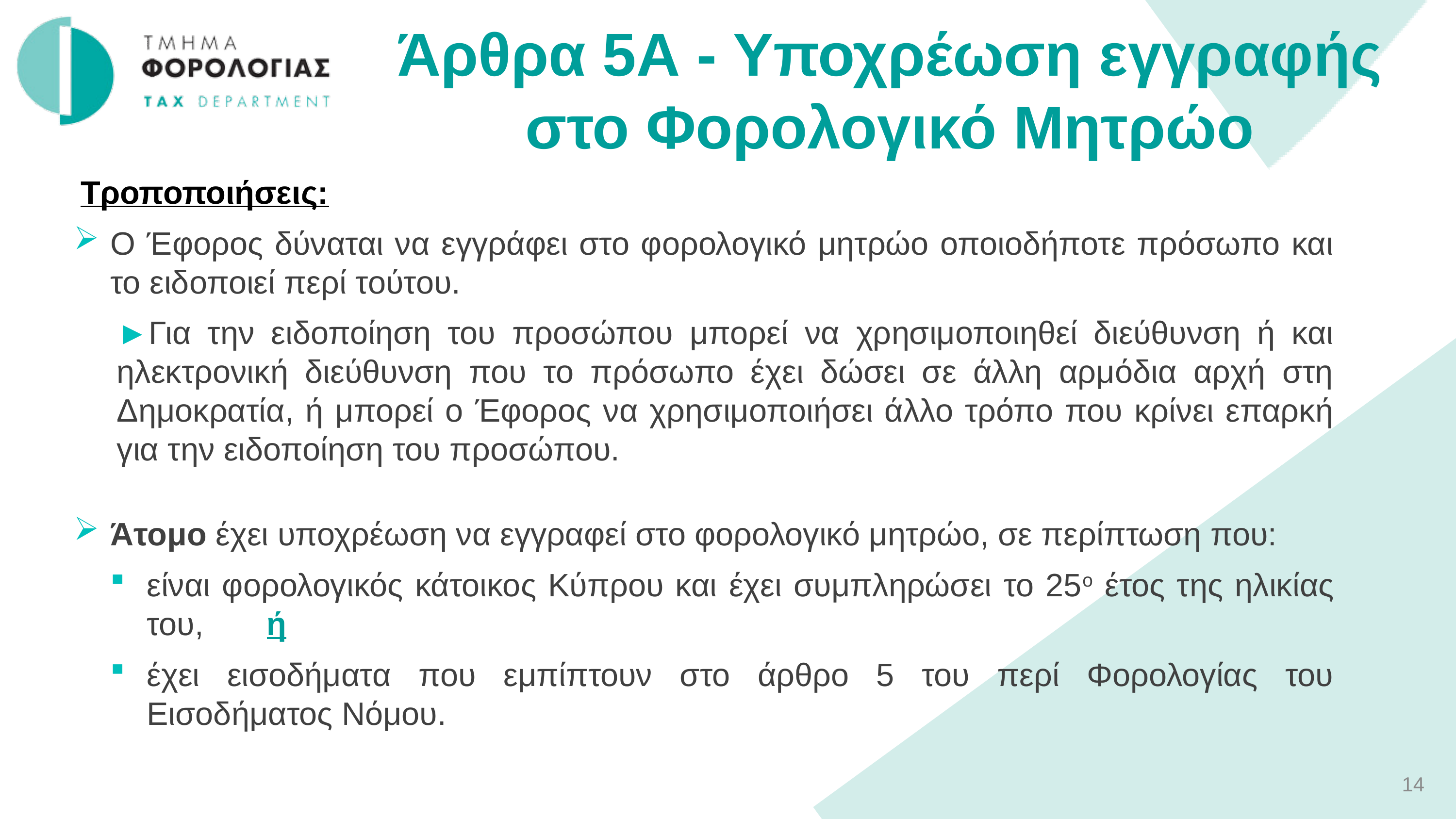

Άρθρα 5Α - Υποχρέωση εγγραφής στο Φορολογικό Μητρώο
Τροποποιήσεις:
Ο Έφορος δύναται να εγγράφει στο φορολογικό μητρώο οποιοδήποτε πρόσωπο και το ειδοποιεί περί τούτου.
►Για την ειδοποίηση του προσώπου μπορεί να χρησιμοποιηθεί διεύθυνση ή και ηλεκτρονική διεύθυνση που το πρόσωπο έχει δώσει σε άλλη αρμόδια αρχή στη Δημοκρατία, ή μπορεί ο Έφορος να χρησιμοποιήσει άλλο τρόπο που κρίνει επαρκή για την ειδοποίηση του προσώπου.

Άτομο έχει υποχρέωση να εγγραφεί στο φορολογικό μητρώο, σε περίπτωση που:
είναι φορολογικός κάτοικος Κύπρου και έχει συμπληρώσει το 25ο έτος της ηλικίας του,       ή
έχει εισοδήματα που εμπίπτουν στο άρθρο 5 του περί Φορολογίας του Εισοδήματος Νόμου.

14